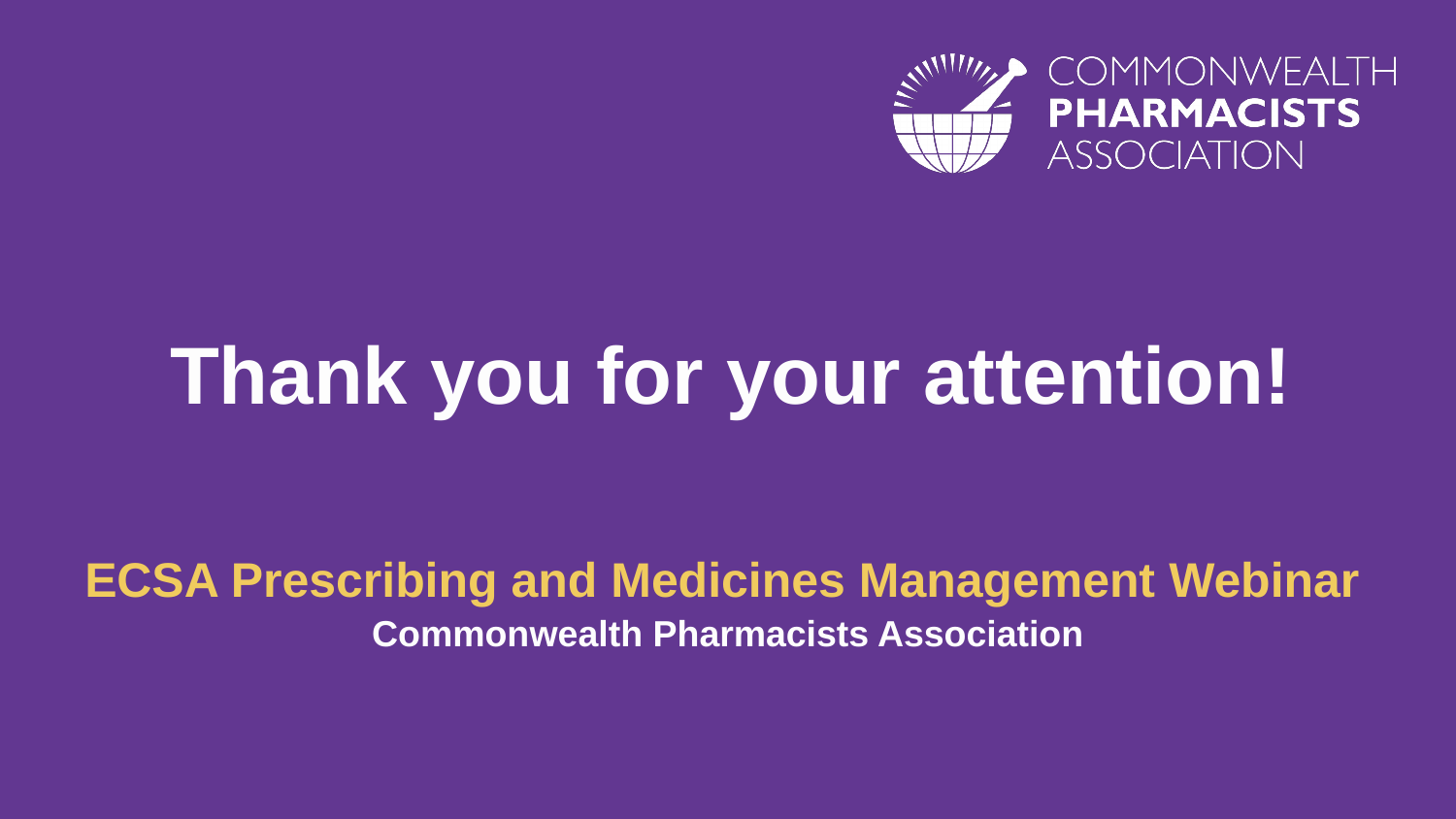

ECSA Prescribing and Medicines Management Webinar
Commonwealth Pharmacists Association